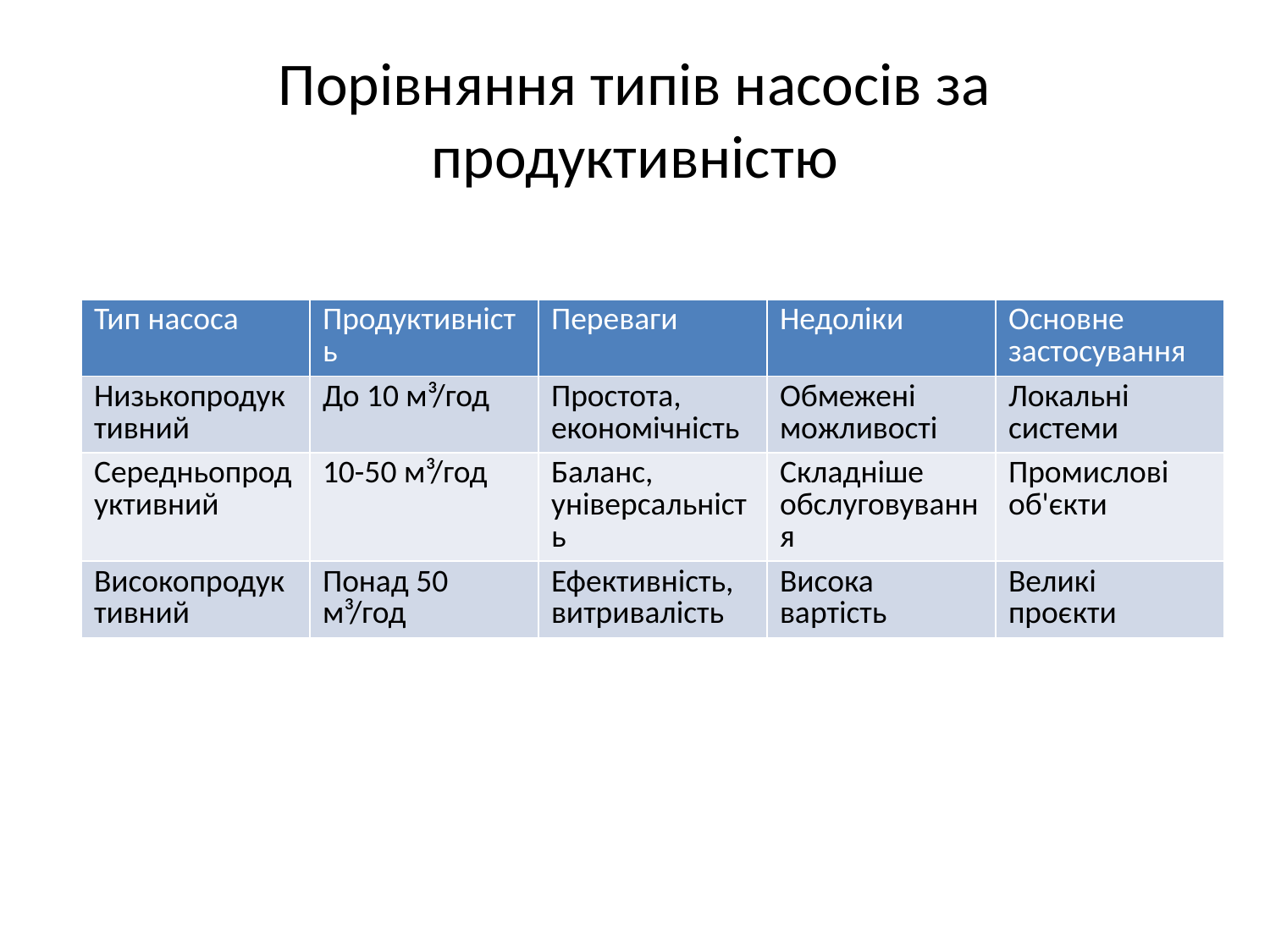

# Порівняння типів насосів за продуктивністю
| Тип насоса | Продуктивність | Переваги | Недоліки | Основне застосування |
| --- | --- | --- | --- | --- |
| Низькопродуктивний | До 10 м³/год | Простота, економічність | Обмежені можливості | Локальні системи |
| Середньопродуктивний | 10-50 м³/год | Баланс, універсальність | Складніше обслуговування | Промислові об'єкти |
| Високопродуктивний | Понад 50 м³/год | Ефективність, витривалість | Висока вартість | Великі проєкти |